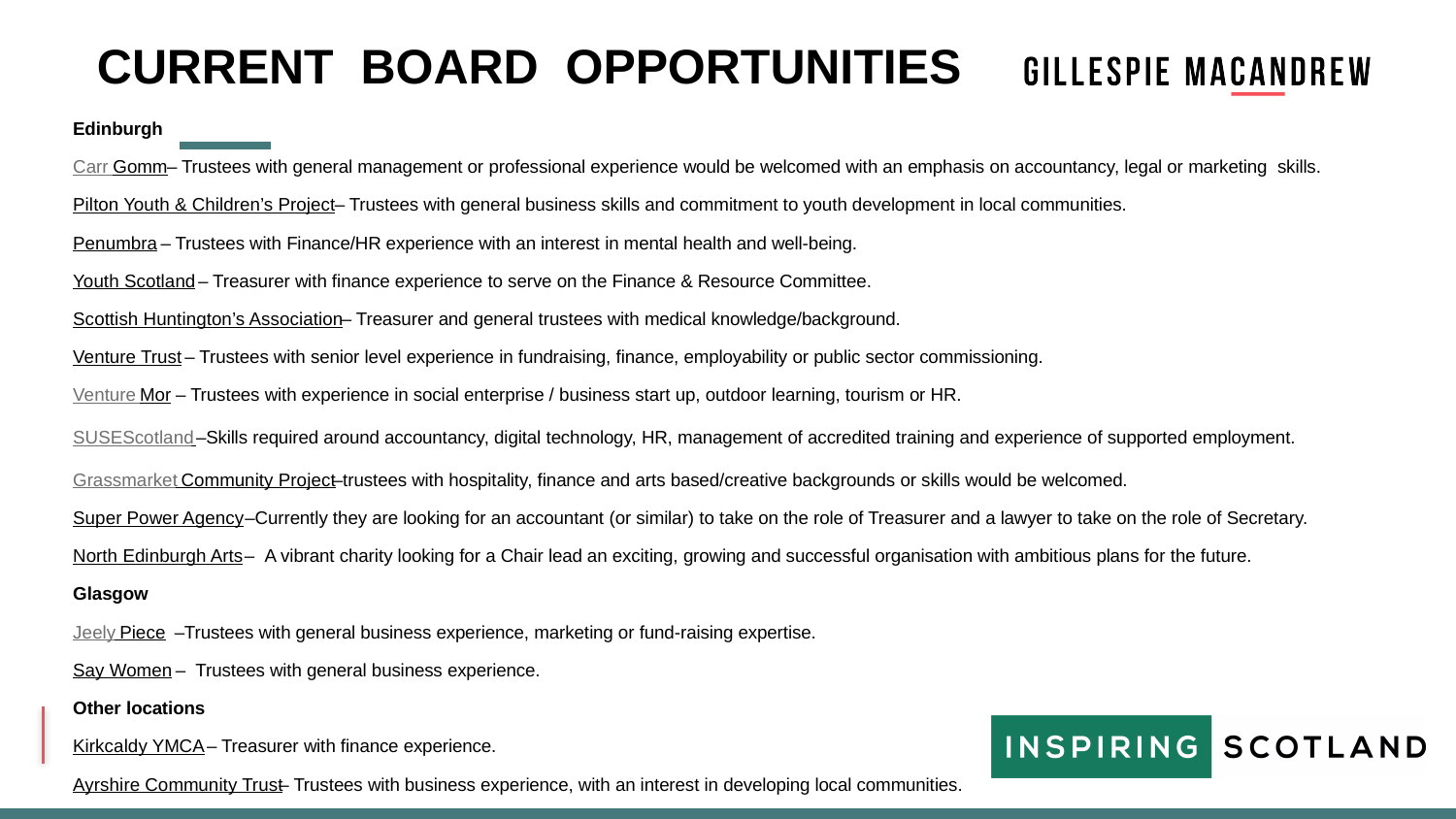

# Current  Board  Opportunities
Edinburgh
Carr Gomm– Trustees with general management or professional experience would be welcomed with an emphasis on accountancy, legal or marketing  skills.
Pilton Youth & Children’s Project – Trustees with general business skills and commitment to youth development in local communities.
Penumbra – Trustees with Finance/HR experience with an interest in mental health and well-being.
Youth Scotland – Treasurer with finance experience to serve on the Finance & Resource Committee.
Scottish Huntington’s Association – Treasurer and general trustees with medical knowledge/background.
Venture Trust – Trustees with senior level experience in fundraising, finance, employability or public sector commissioning.
Venture Mor – Trustees with experience in social enterprise / business start up, outdoor learning, tourism or HR.
SUSEScotland –Skills required around accountancy, digital technology, HR, management of accredited training and experience of supported employment.
Grassmarket Community Project–trustees with hospitality, finance and arts based/creative backgrounds or skills would be welcomed.
Super Power Agency –Currently they are looking for an accountant (or similar) to take on the role of Treasurer and a lawyer to take on the role of Secretary.
North Edinburgh Arts –  A vibrant charity looking for a Chair lead an exciting, growing and successful organisation with ambitious plans for the future.
Glasgow
Jeely Piece  –Trustees with general business experience, marketing or fund-raising expertise.
Say Women –  Trustees with general business experience.
Other locations
Kirkcaldy YMCA – Treasurer with finance experience.
Ayrshire Community Trust– Trustees with business experience, with an interest in developing local communities.